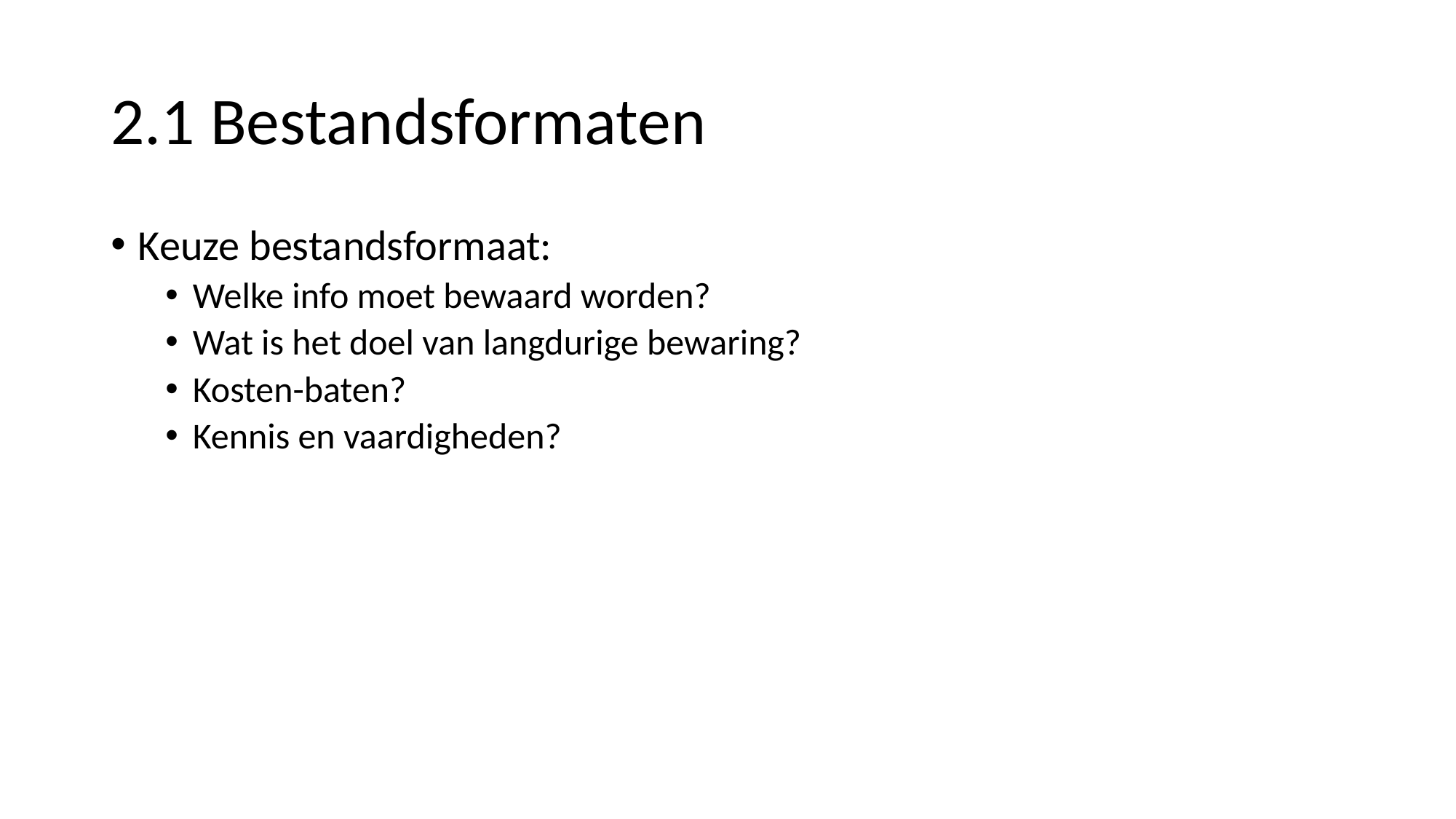

# 2.1 Bestandsformaten
Keuze bestandsformaat:
Welke info moet bewaard worden?
Wat is het doel van langdurige bewaring?
Kosten-baten?
Kennis en vaardigheden?